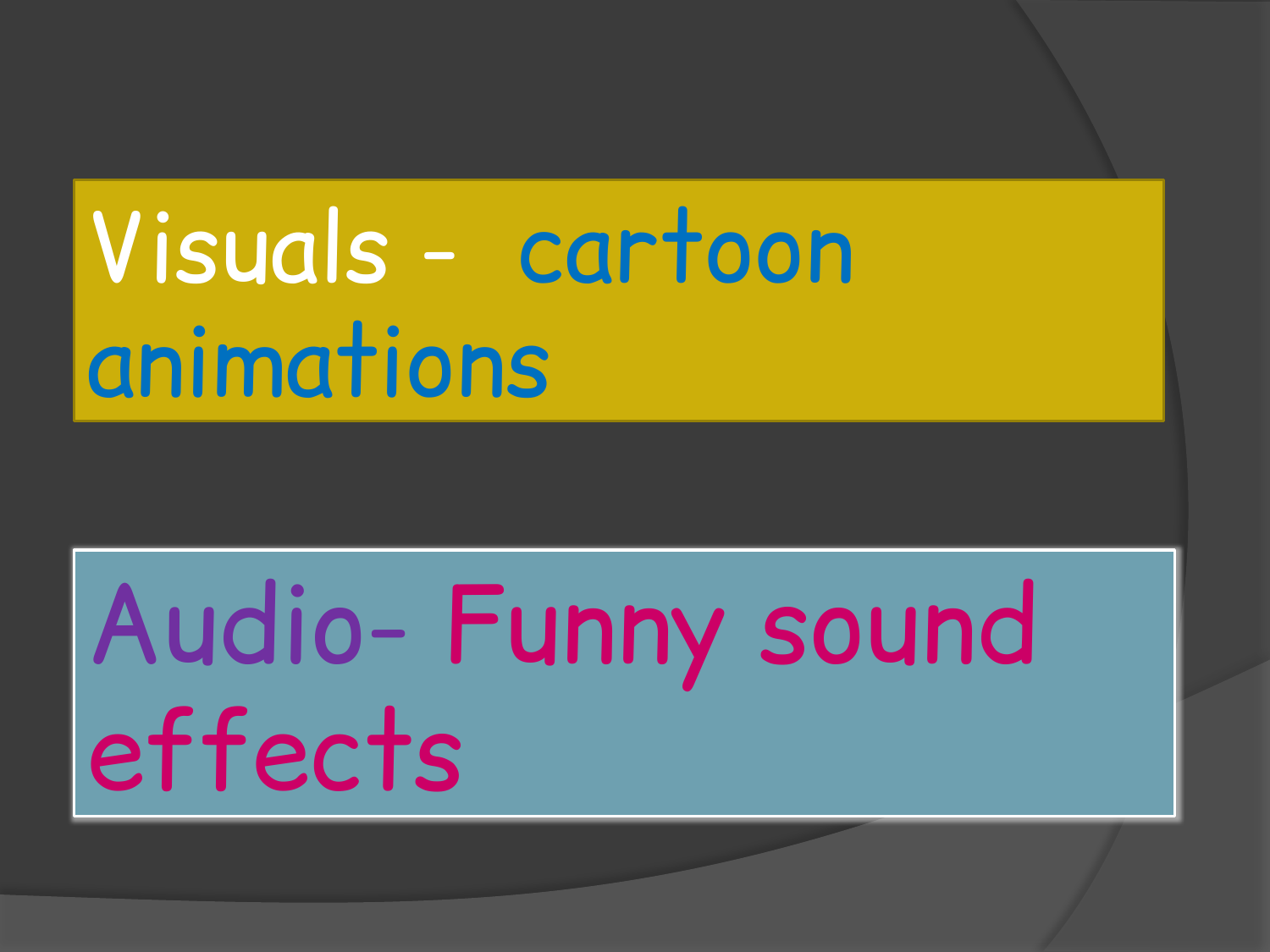

Visuals -  cartoon animations
Audio- Funny sound effects